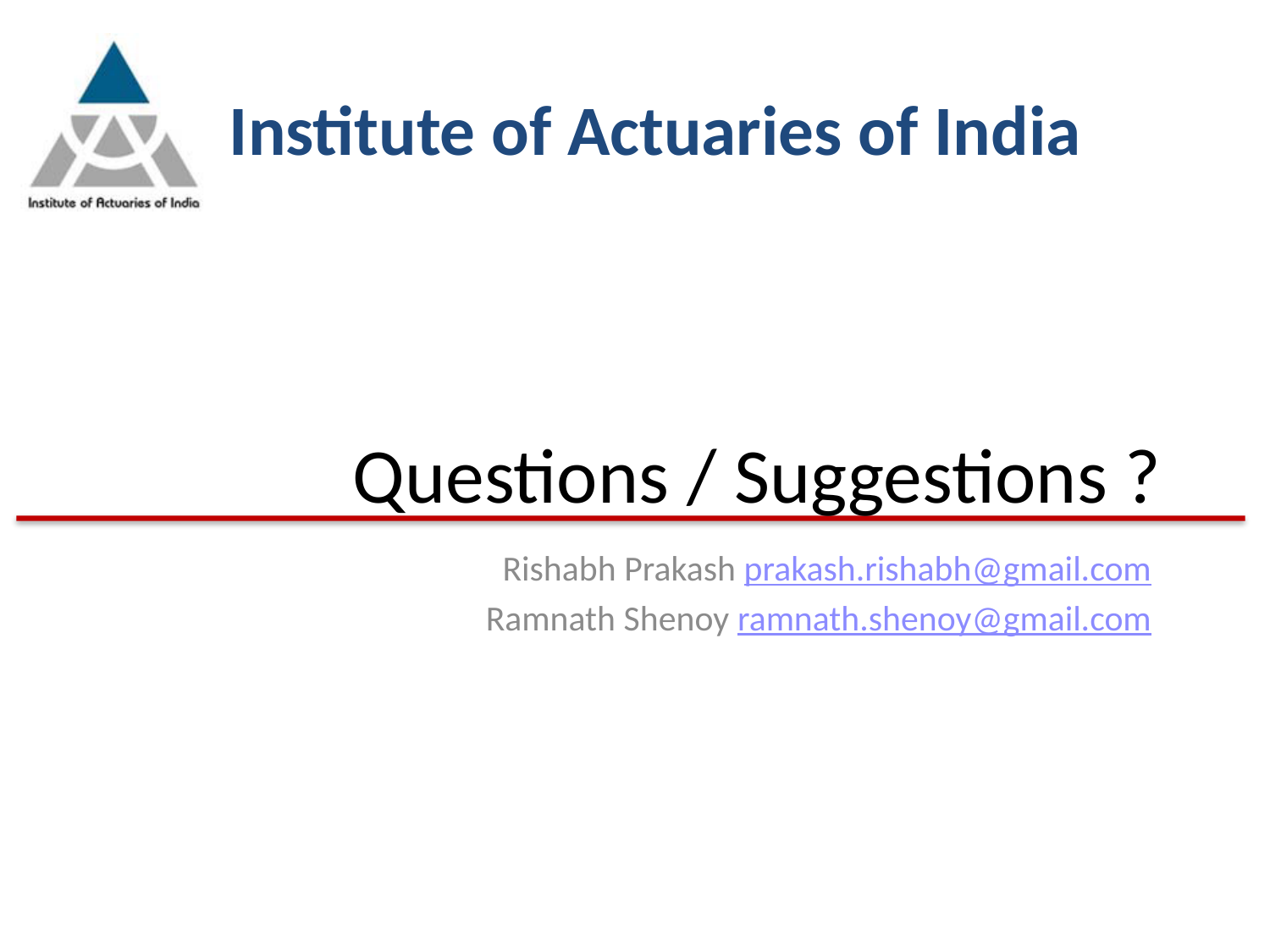

# Questions / Suggestions ?
Rishabh Prakash prakash.rishabh@gmail.com
Ramnath Shenoy ramnath.shenoy@gmail.com